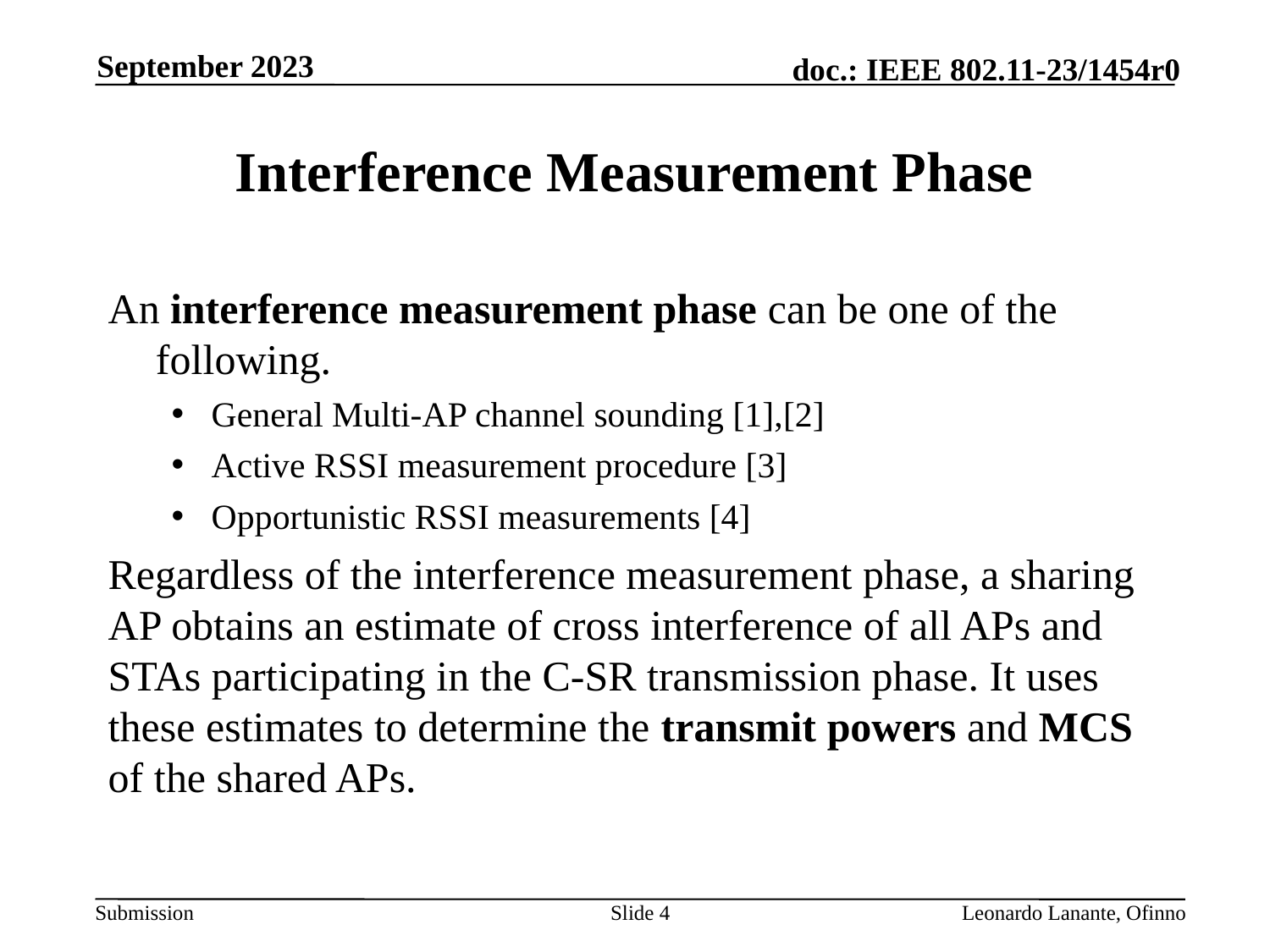

September 2023
# Interference Measurement Phase
An interference measurement phase can be one of the following.
General Multi-AP channel sounding [1],[2]
Active RSSI measurement procedure [3]
Opportunistic RSSI measurements [4]
Regardless of the interference measurement phase, a sharing AP obtains an estimate of cross interference of all APs and STAs participating in the C-SR transmission phase. It uses these estimates to determine the transmit powers and MCS of the shared APs.

Slide 4
Leonardo Lanante, Ofinno